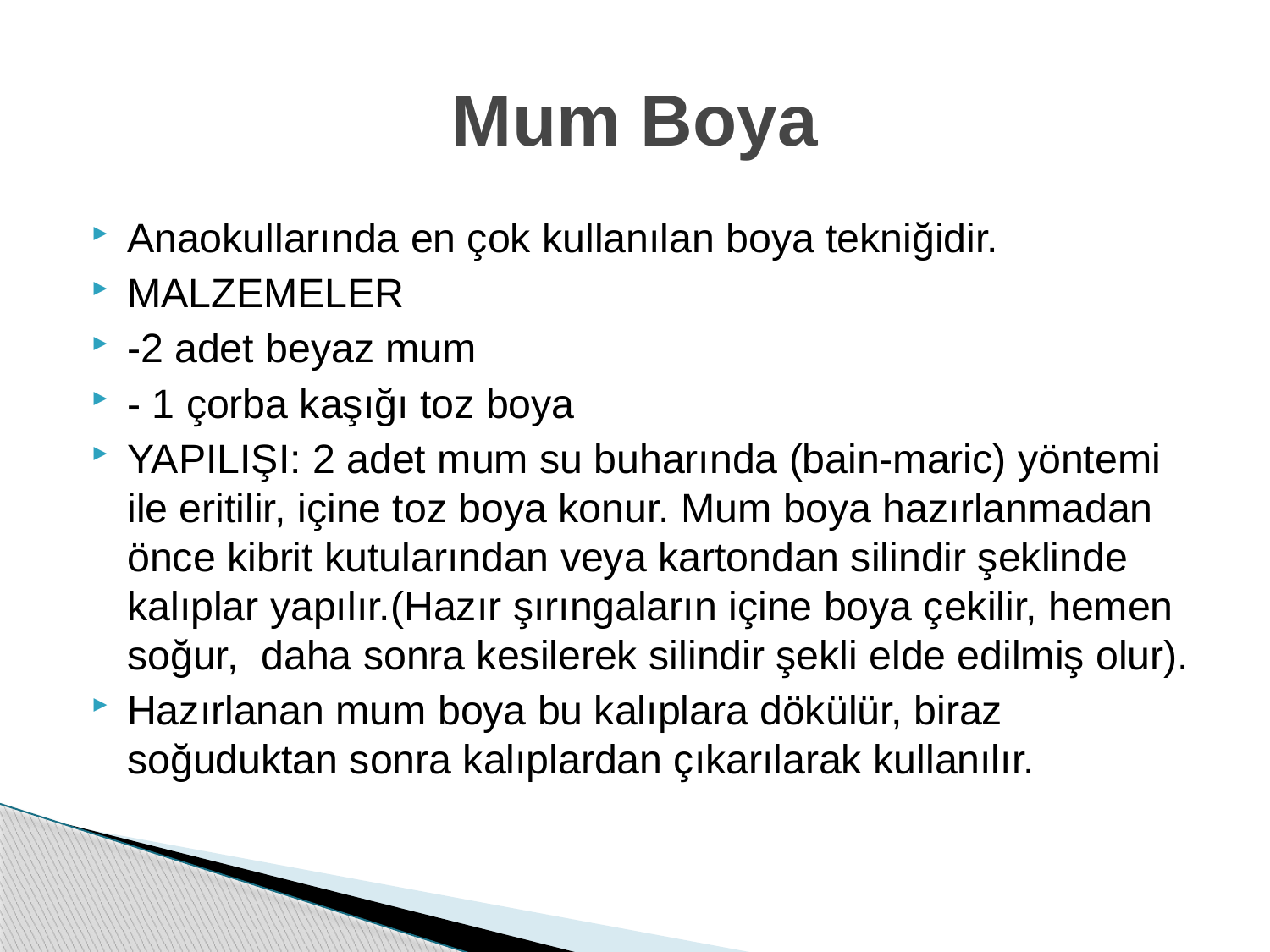

# Mum Boya
Anaokullarında en çok kullanılan boya tekniğidir.
MALZEMELER
-2 adet beyaz mum
- 1 çorba kaşığı toz boya
YAPILIŞI: 2 adet mum su buharında (bain-maric) yöntemi ile eritilir, içine toz boya konur. Mum boya hazırlanmadan önce kibrit kutularından veya kartondan silindir şeklinde kalıplar yapılır.(Hazır şırıngaların içine boya çekilir, hemen soğur,  daha sonra kesilerek silindir şekli elde edilmiş olur).
Hazırlanan mum boya bu kalıplara dökülür, biraz soğuduktan sonra kalıplardan çıkarılarak kullanılır.